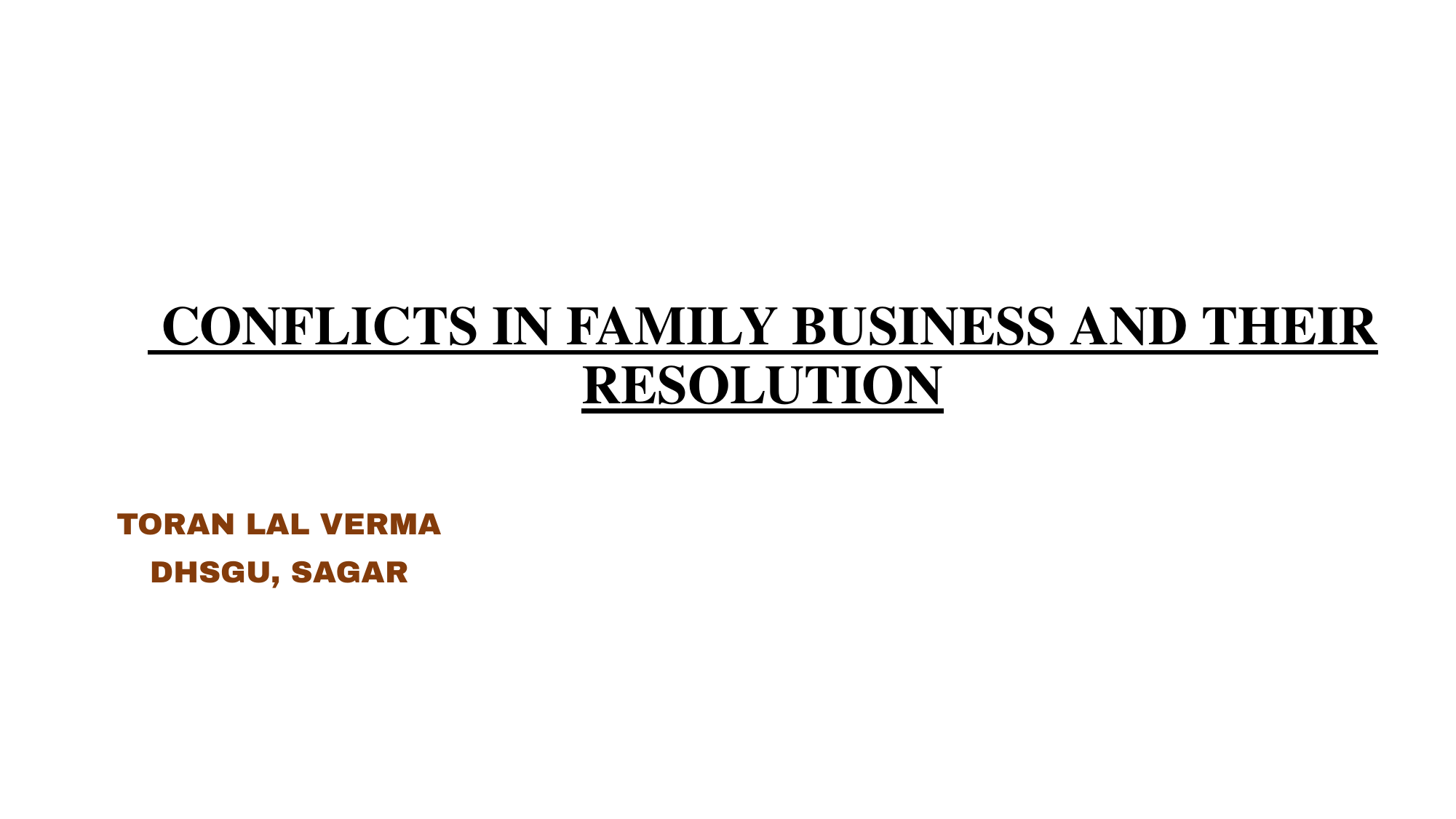

# CONFLICTS IN FAMILY BUSINESS AND THEIR RESOLUTION
TORAN LAL VERMA
DHSGU, SAGAR